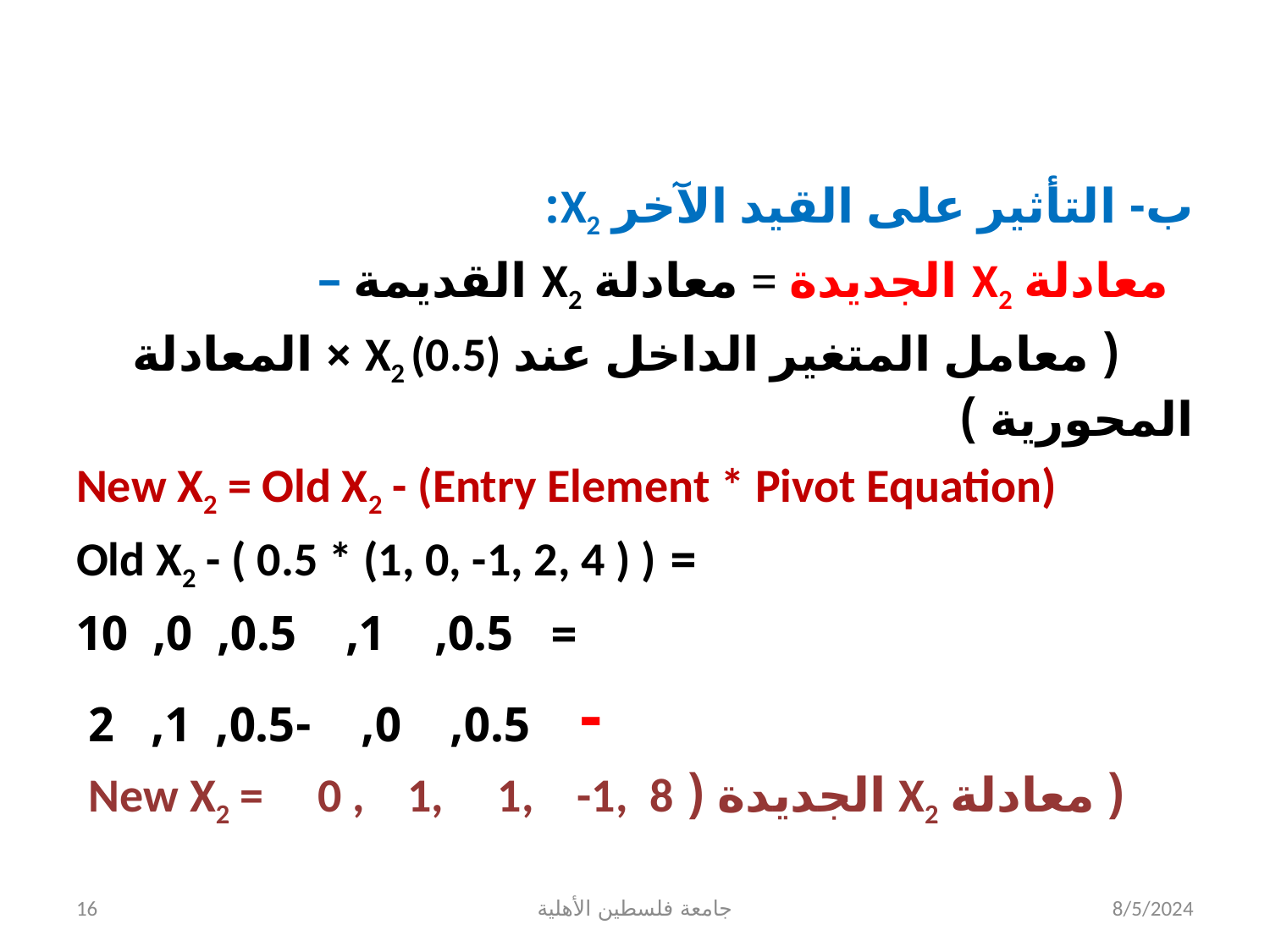

ب- التأثير على القيد الآخر X2:
  معادلة X2  الجديدة = معادلة X2  القديمة –
      ( معامل المتغير الداخل عند X2 (0.5) × المعادلة المحورية )
New X2 = Old X2 - (Entry Element * Pivot Equation)
             = Old X2 - ( 0.5 * (1, 0, -1, 2, 4 ) )
              =   0.5,    1,    0.5,  0,  10
         -    0.5,    0,    -0.5,  1,   2
     ( معادلة X2 الجديدة ( New X2 =     0 ,    1,     1,    -1,  8

16
جامعة فلسطين الأهلية
8/5/2024